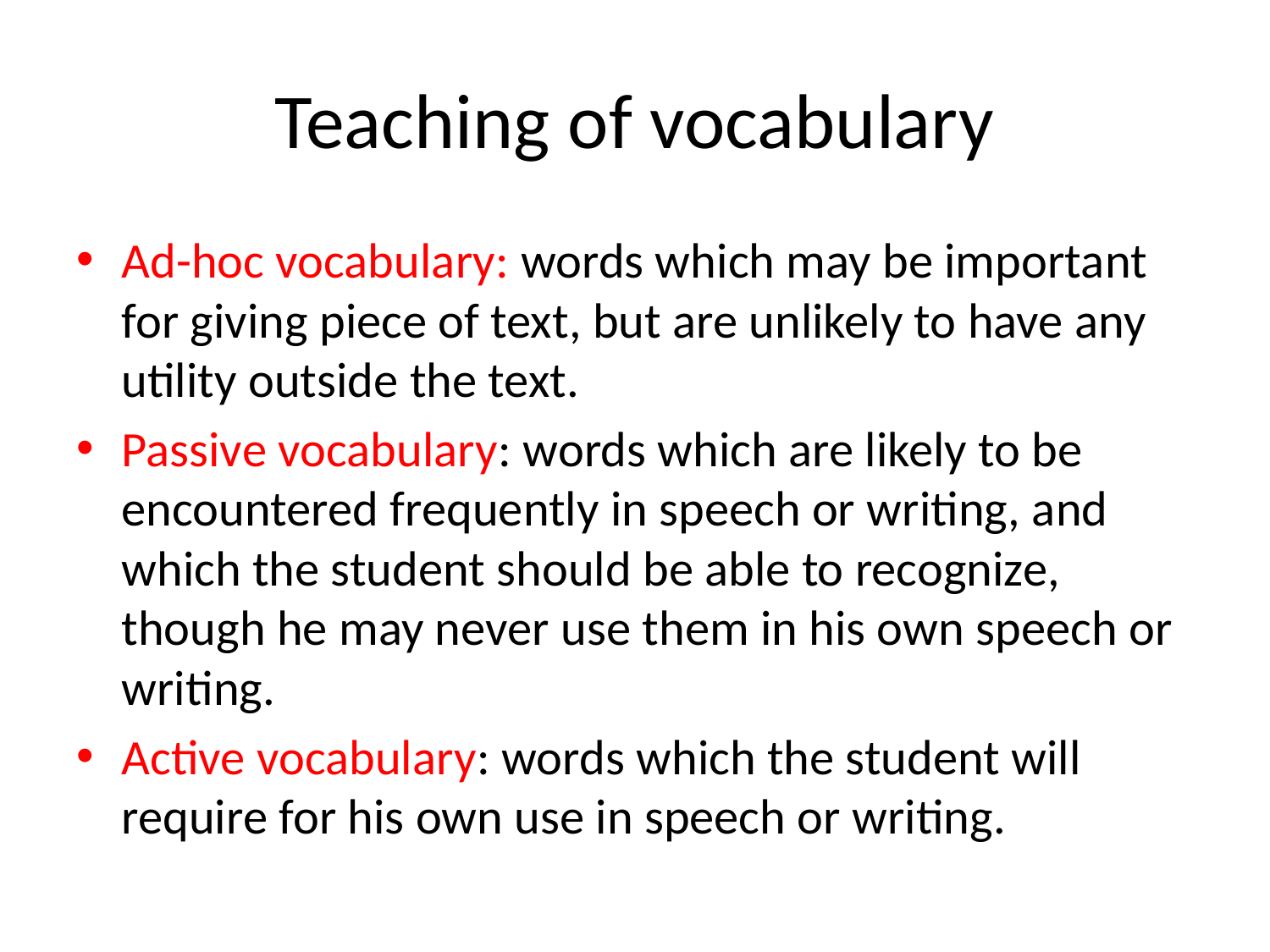

# Teaching of vocabulary
Ad-hoc vocabulary: words which may be important for giving piece of text, but are unlikely to have any utility outside the text.
Passive vocabulary: words which are likely to be encountered frequently in speech or writing, and which the student should be able to recognize, though he may never use them in his own speech or writing.
Active vocabulary: words which the student will require for his own use in speech or writing.